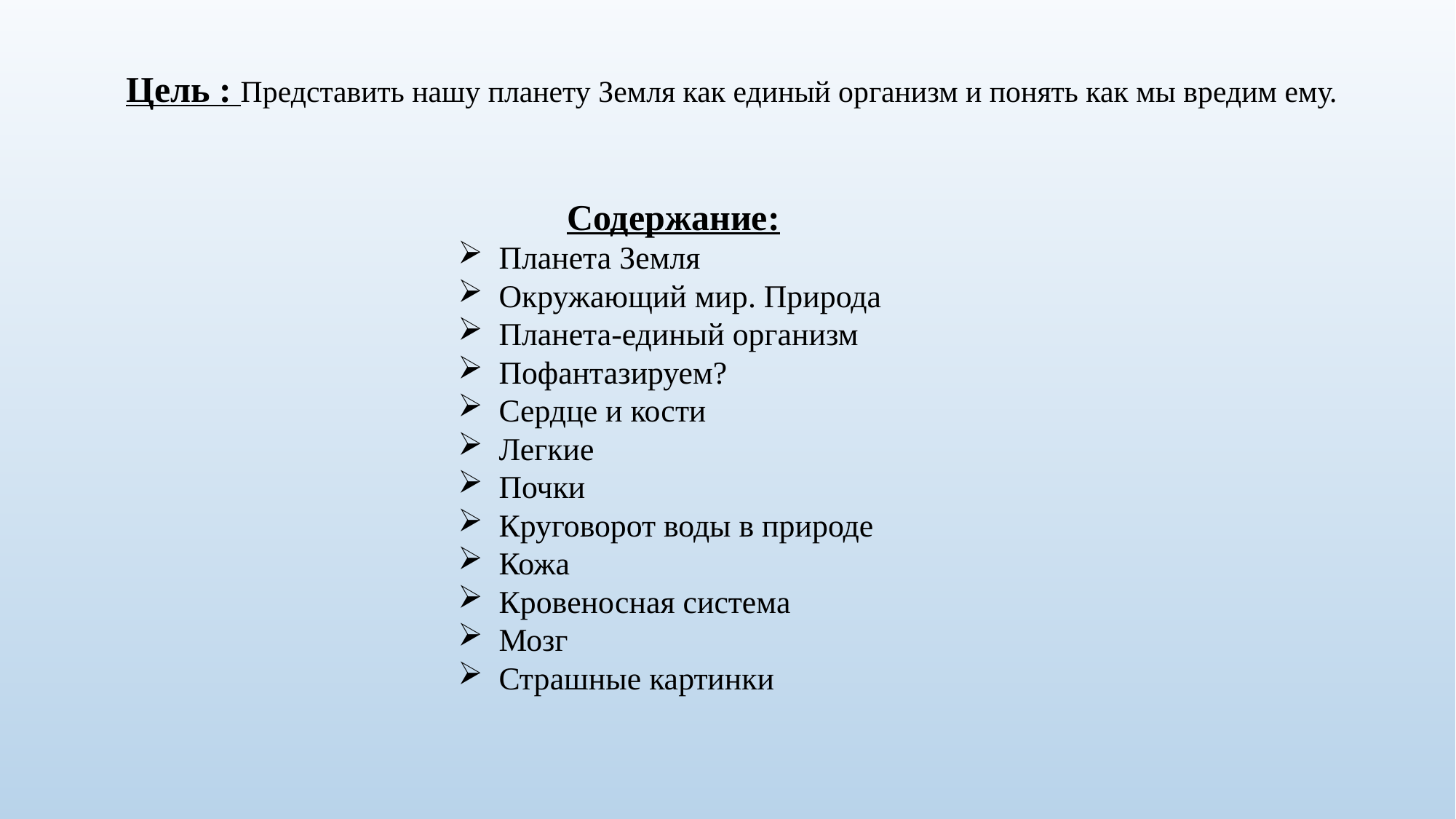

Цель : Представить нашу планету Земля как единый организм и понять как мы вредим ему.
	Содержание:
Планета Земля
Окружающий мир. Природа
Планета-единый организм
Пофантазируем?
Сердце и кости
Легкие
Почки
Круговорот воды в природе
Кожа
Кровеносная система
Мозг
Страшные картинки